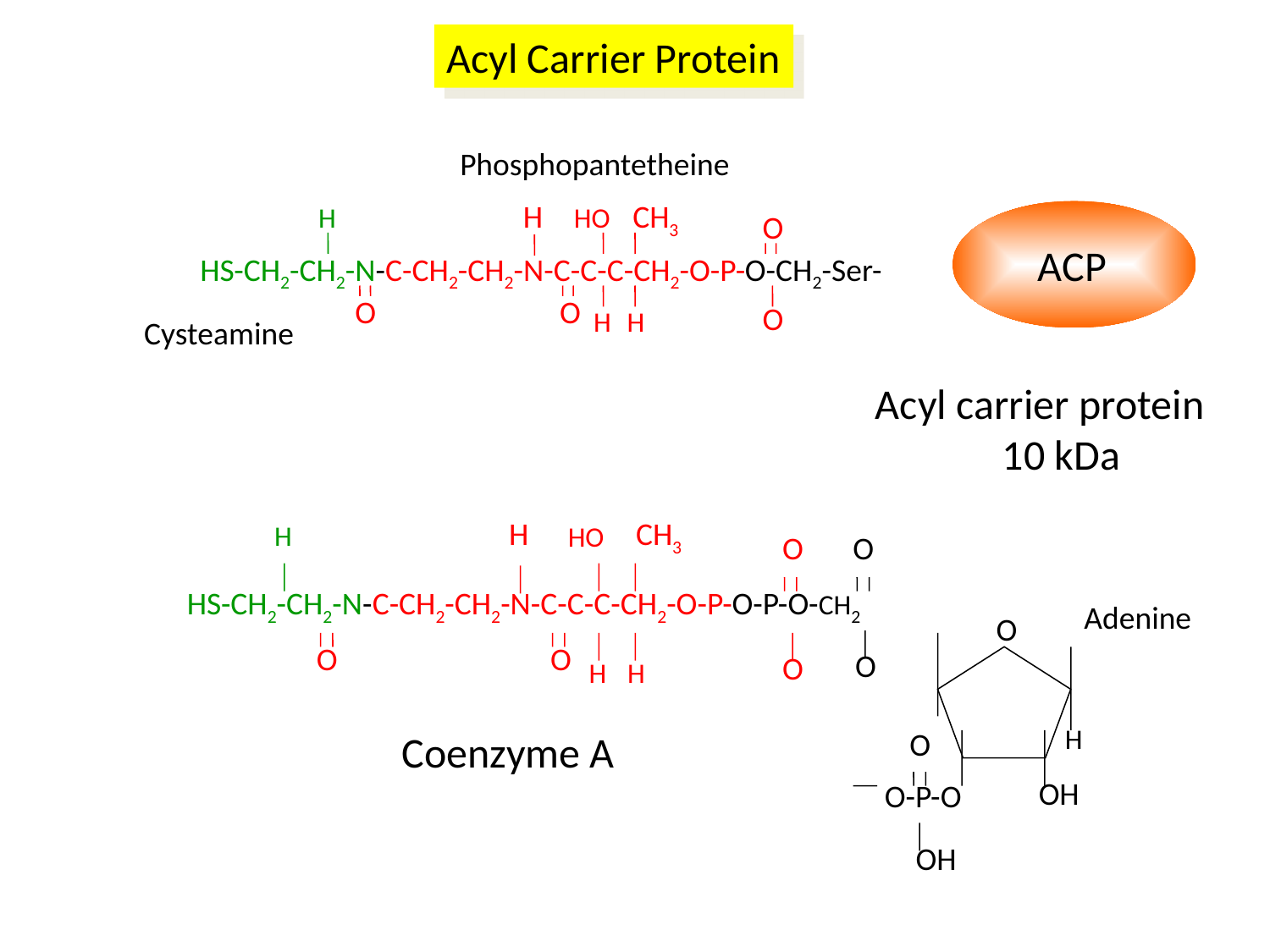

Acyl Carrier Protein
Phosphopantetheine
H
CH3
H
HO
O

ACP

HS-CH2-CH2-N-C-CH2-CH2-N-C-C-C-CH2-O-P-O-CH2-Ser-

O

O

O
H
H

Cysteamine
Acyl carrier protein
	10 kDa
H
CH3
H
HO
O
O

HS-CH2-CH2-N-C-CH2-CH2-N-C-C-C-CH2-O-P-O-P-O-CH2

Adenine
O

O

O

O
O

H
H
H
O

OH
O-P-O

OH
Coenzyme A